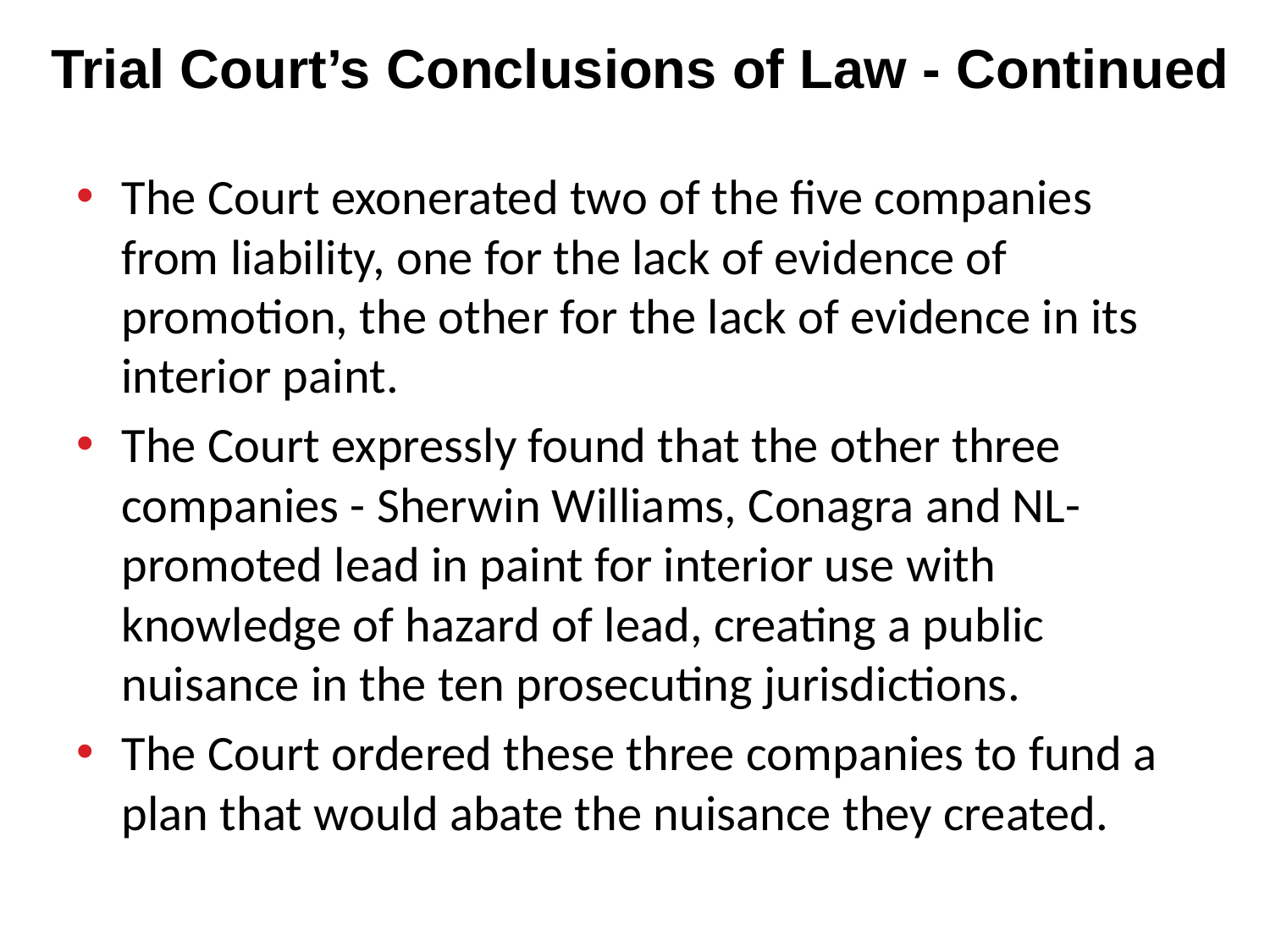

# Trial Court’s Conclusions of Law - Continued
The Court exonerated two of the five companies from liability, one for the lack of evidence of promotion, the other for the lack of evidence in its interior paint.
The Court expressly found that the other three companies - Sherwin Williams, Conagra and NL- promoted lead in paint for interior use with knowledge of hazard of lead, creating a public nuisance in the ten prosecuting jurisdictions.
The Court ordered these three companies to fund a plan that would abate the nuisance they created.